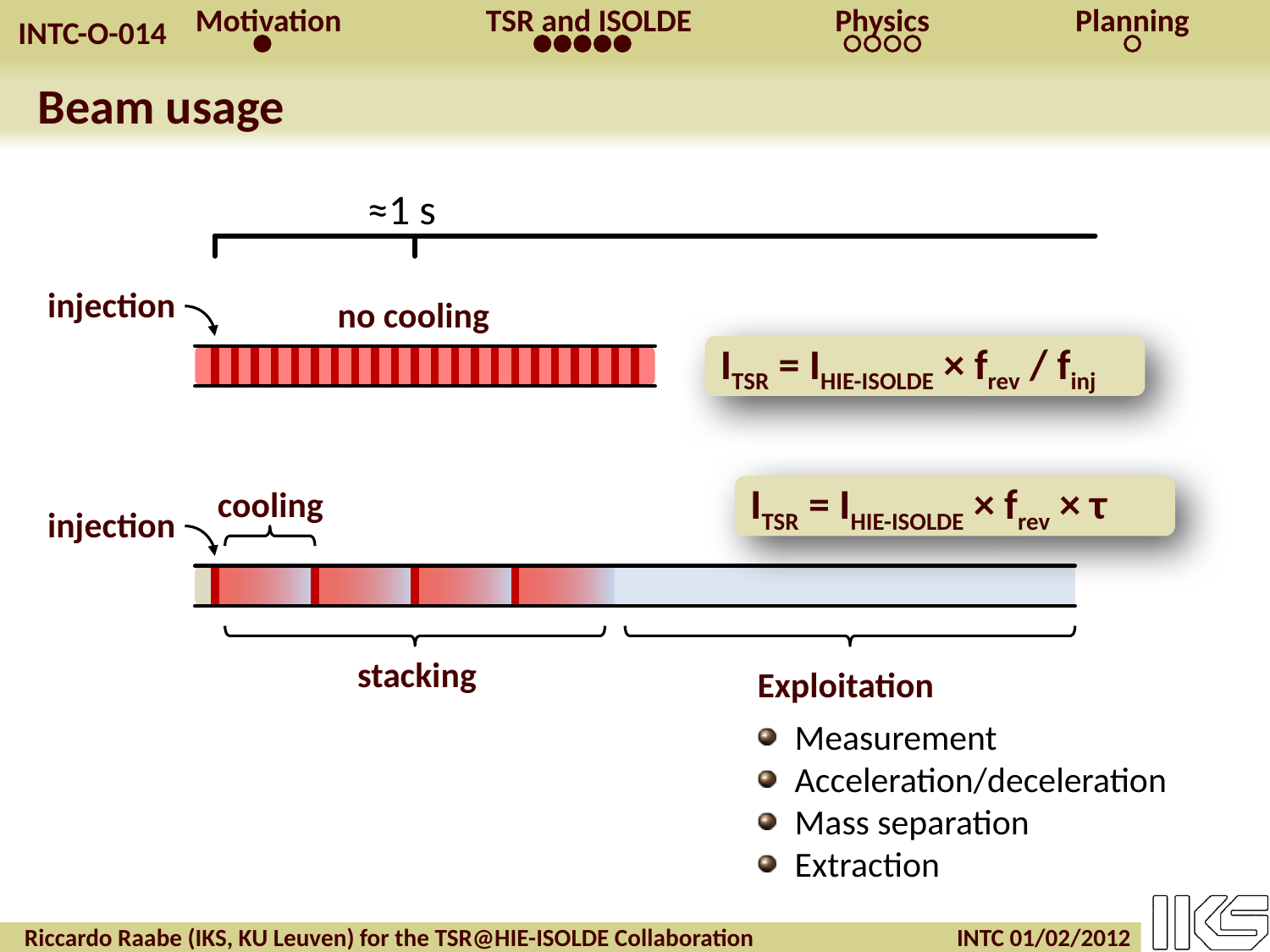

Motivation

TSR and ISOLDE

Physics

Planning

# Beam usage
≈1 s
injection
no cooling

ITSR = IHIE-ISOLDE × frev / finj

cooling
ITSR = IHIE-ISOLDE × frev × τ

injection

stacking
Exploitation
Measurement
Acceleration/deceleration
Mass separation
Extraction